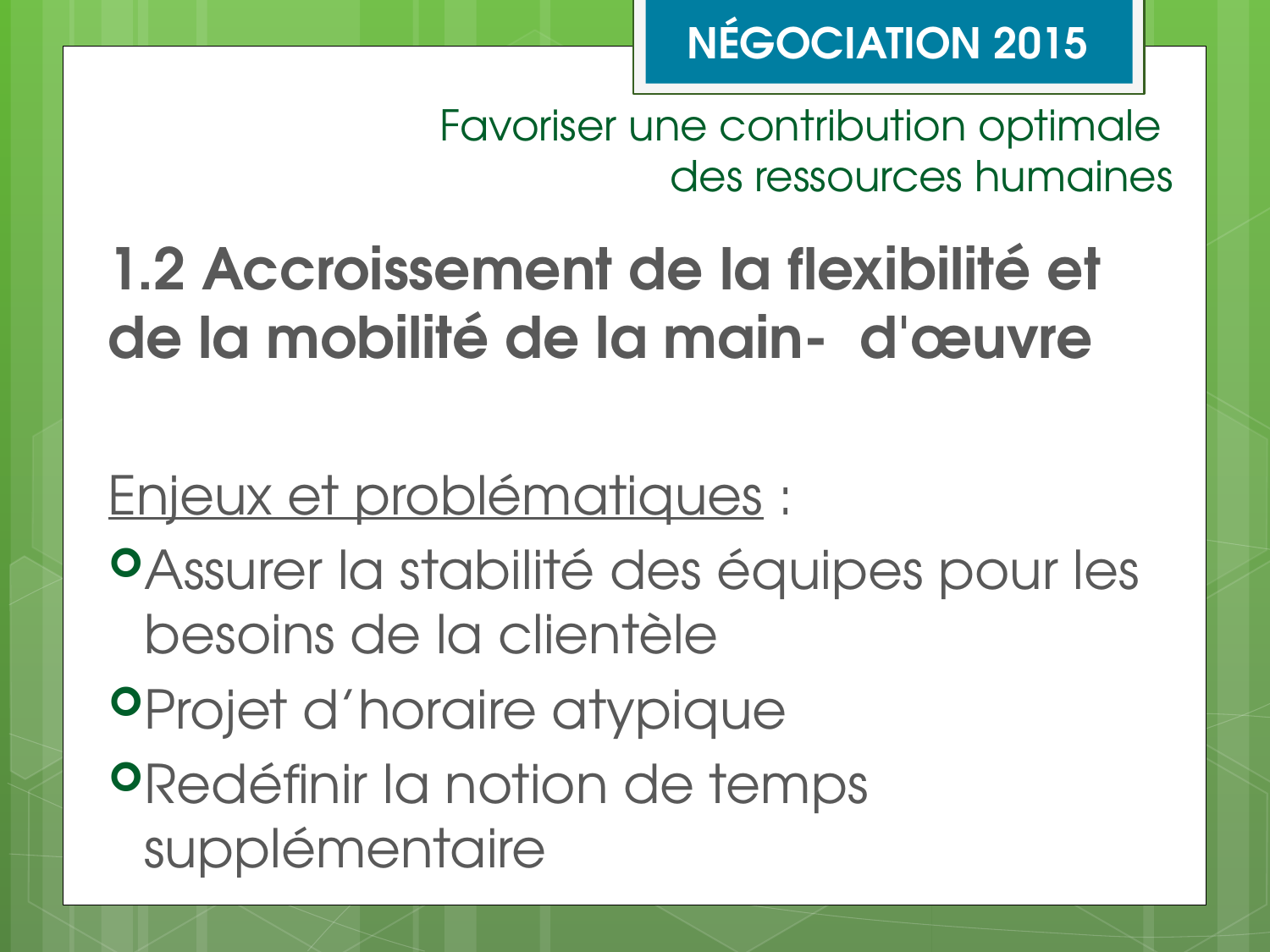

NÉGOCIATION 2015
Favoriser une contribution optimale
des ressources humaines
1.2	Accroissement de la flexibilité et 	de la mobilité de la main-	d'œuvre

Enjeux et problématiques :
Assurer la stabilité des équipes pour les besoins de la clientèle
Projet d’horaire atypique
Redéfinir la notion de temps supplémentaire